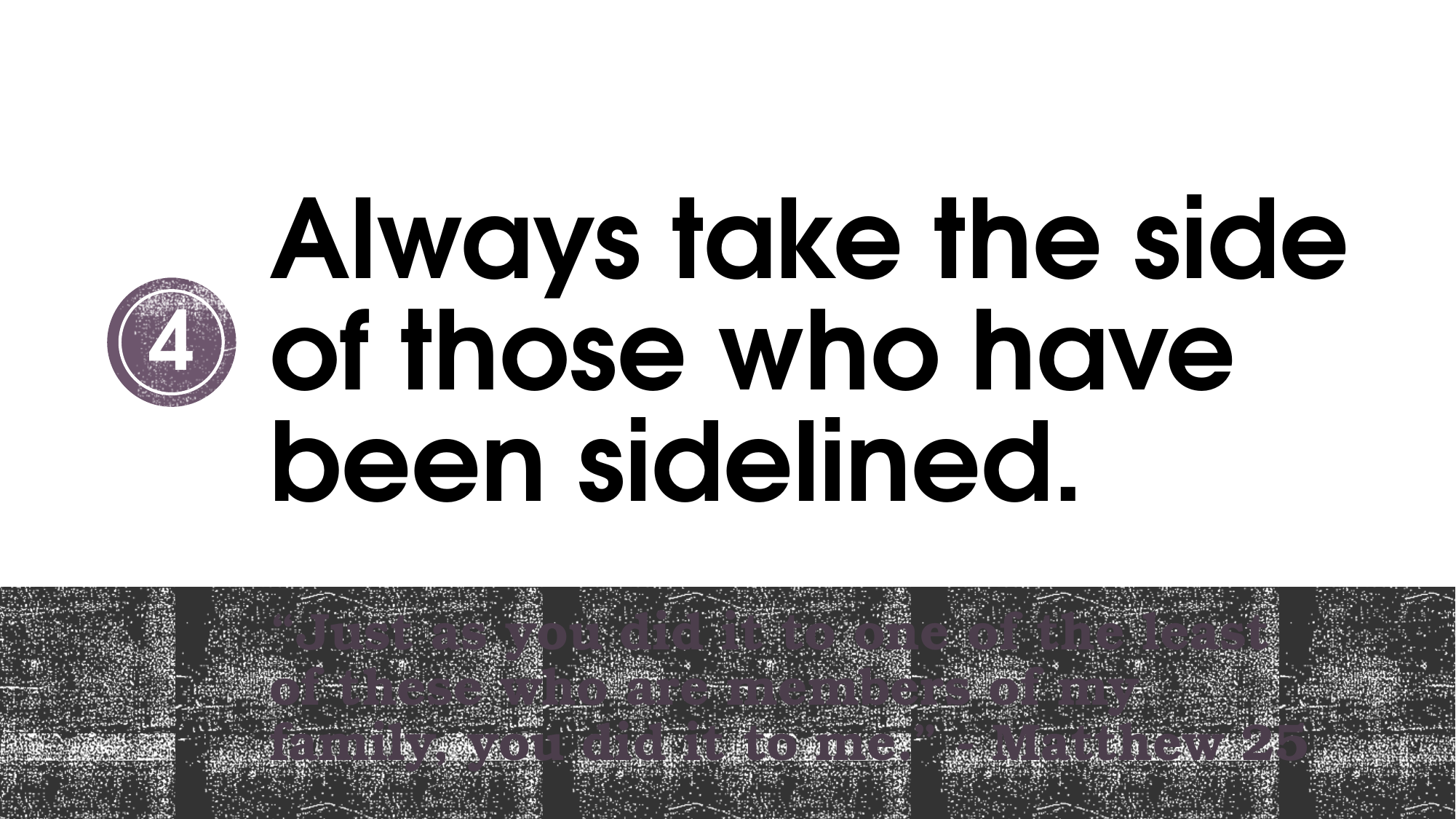

# Always take the side of those who have been sidelined.
4
“Just as you did it to one of the least of these who are members of my family, you did it to me.” - Matthew 25